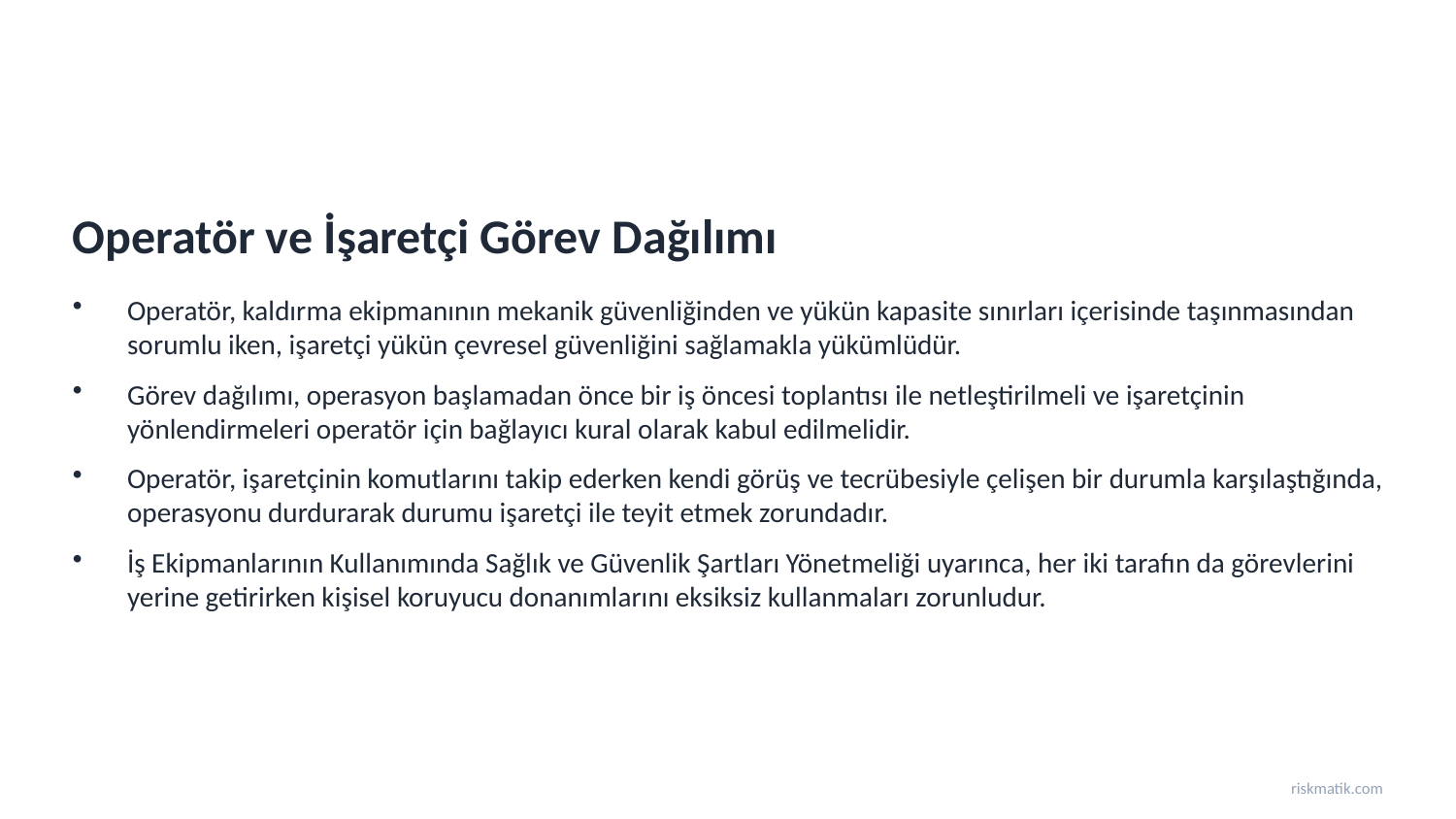

Operatör ve İşaretçi Görev Dağılımı
Operatör, kaldırma ekipmanının mekanik güvenliğinden ve yükün kapasite sınırları içerisinde taşınmasından sorumlu iken, işaretçi yükün çevresel güvenliğini sağlamakla yükümlüdür.
Görev dağılımı, operasyon başlamadan önce bir iş öncesi toplantısı ile netleştirilmeli ve işaretçinin yönlendirmeleri operatör için bağlayıcı kural olarak kabul edilmelidir.
Operatör, işaretçinin komutlarını takip ederken kendi görüş ve tecrübesiyle çelişen bir durumla karşılaştığında, operasyonu durdurarak durumu işaretçi ile teyit etmek zorundadır.
İş Ekipmanlarının Kullanımında Sağlık ve Güvenlik Şartları Yönetmeliği uyarınca, her iki tarafın da görevlerini yerine getirirken kişisel koruyucu donanımlarını eksiksiz kullanmaları zorunludur.
riskmatik.com